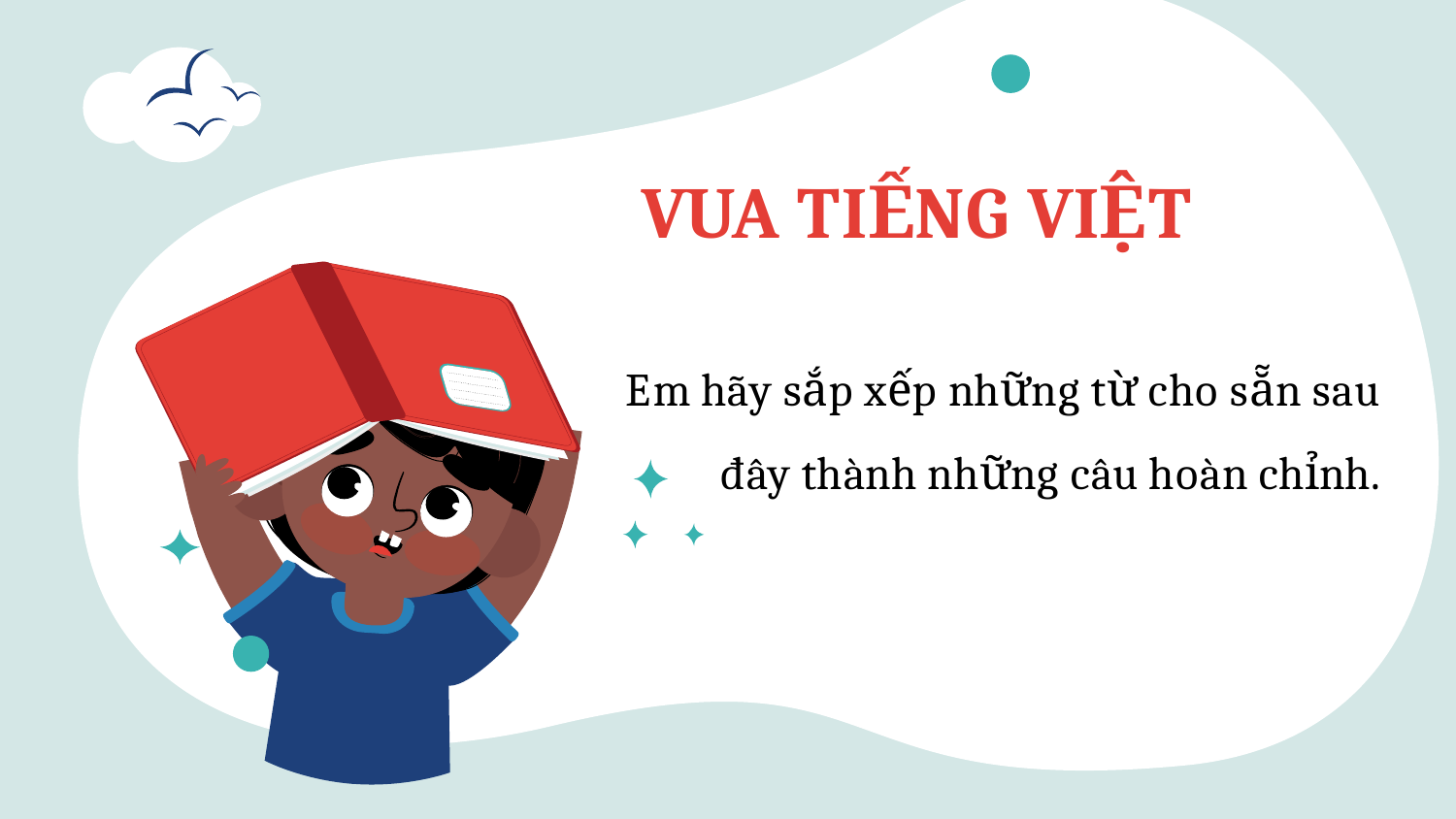

VUA TIẾNG VIỆT

# Em hãy sắp xếp những từ cho sẵn sau đây thành những câu hoàn chỉnh.